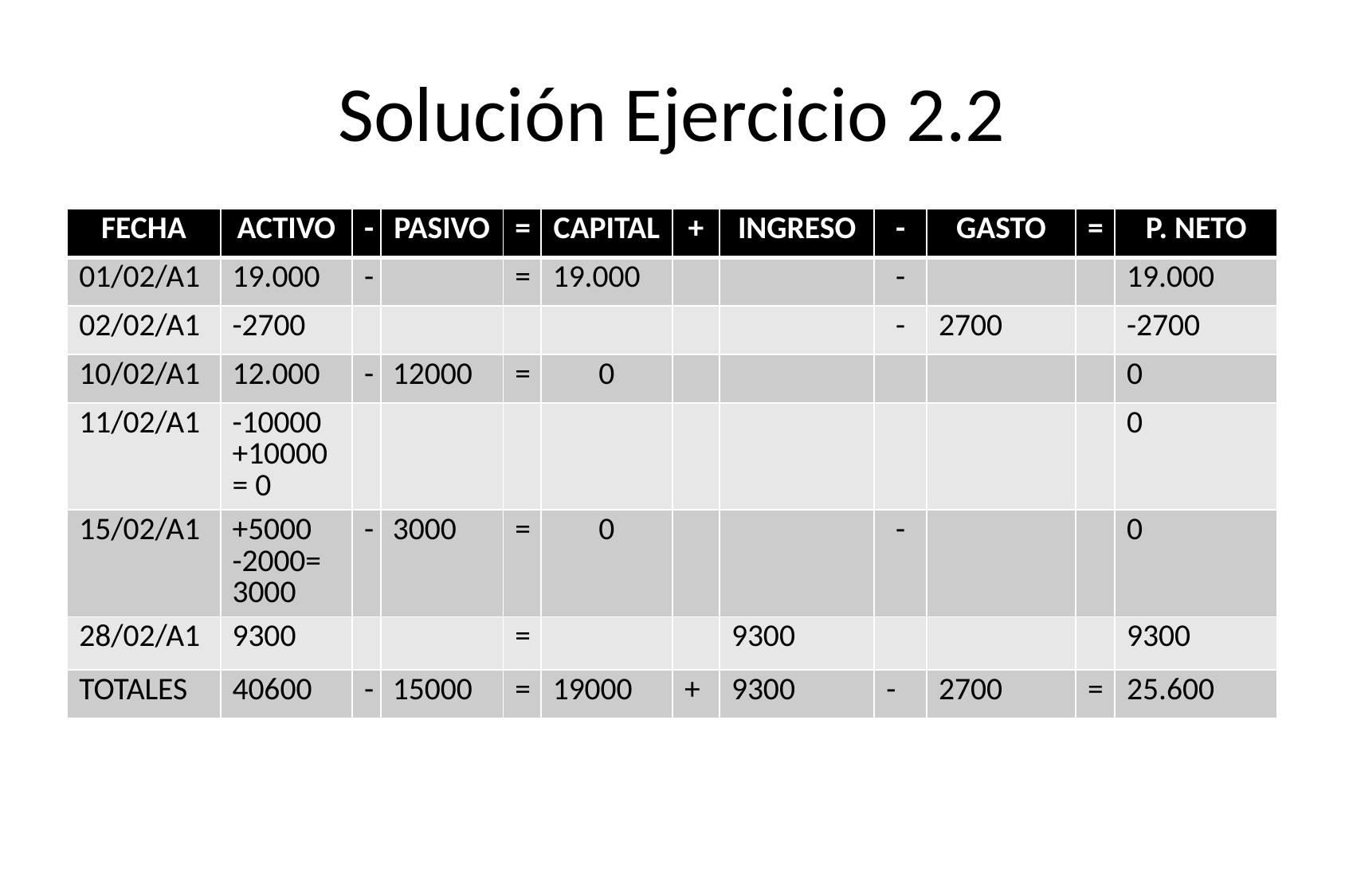

# Solución Ejercicio 2.2
| FECHA | ACTIVO | - | PASIVO | = | CAPITAL | + | INGRESO | - | GASTO | = | P. NETO |
| --- | --- | --- | --- | --- | --- | --- | --- | --- | --- | --- | --- |
| 01/02/A1 | 19.000 | - |  | = | 19.000 |  |  | - |  |  | 19.000 |
| 02/02/A1 | -2700 |  |  |  |  |  |  | - | 2700 |  | -2700 |
| 10/02/A1 | 12.000 | - | 12000 | = | 0 |  |  |  |  |  | 0 |
| 11/02/A1 | -10000 +10000= 0 |  |  |  |  |  |  |  |  |  | 0 |
| 15/02/A1 | +5000 -2000= 3000 | - | 3000 | = | 0 |  |  | - |  |  | 0 |
| 28/02/A1 | 9300 |  |  | = |  |  | 9300 |  |  |  | 9300 |
| TOTALES | 40600 | - | 15000 | = | 19000 | + | 9300 | - | 2700 | = | 25.600 |